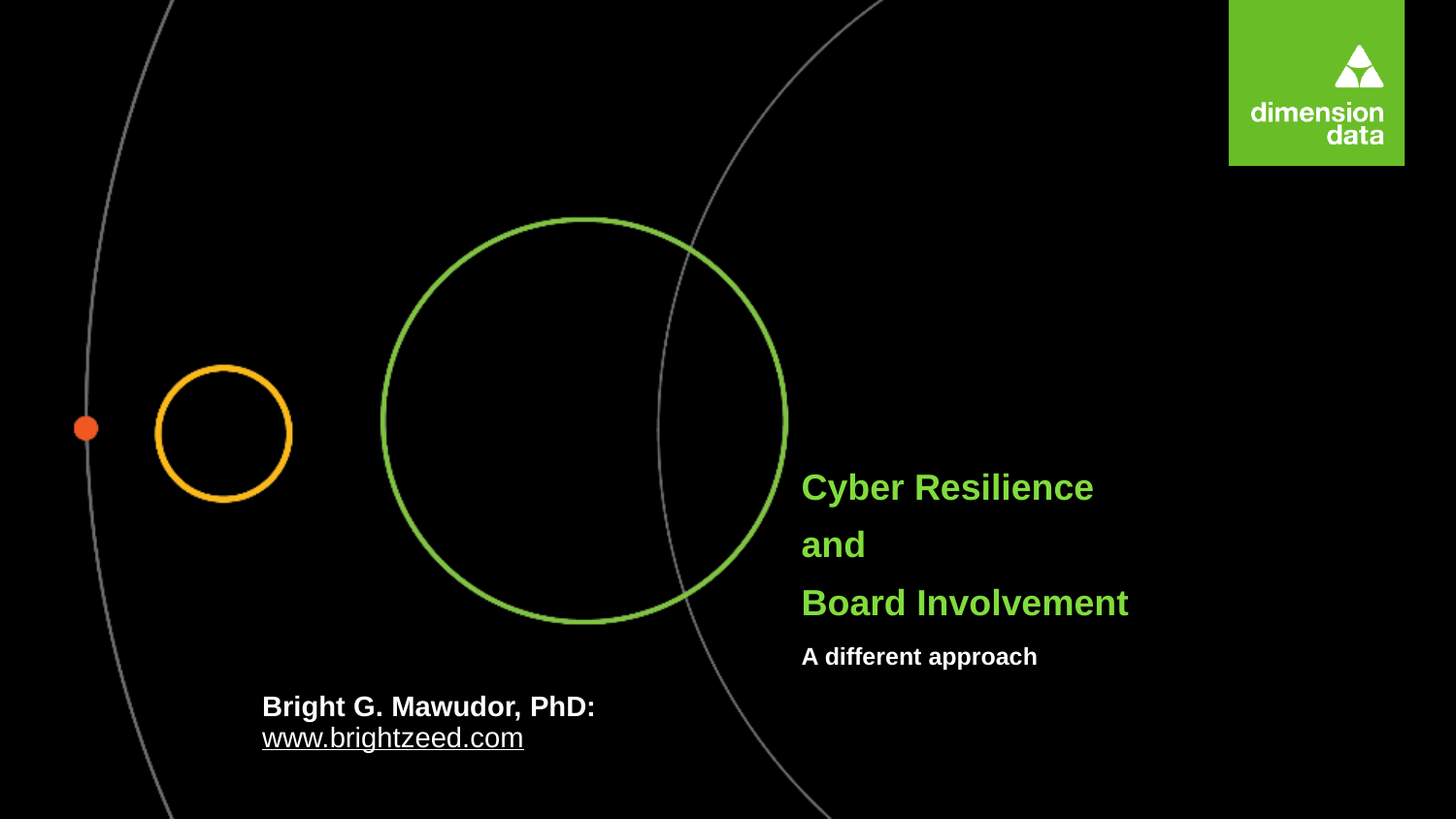

Cyber Resilience
and
Board Involvement
A different approach
Bright G. Mawudor, PhD:
www.brightzeed.com